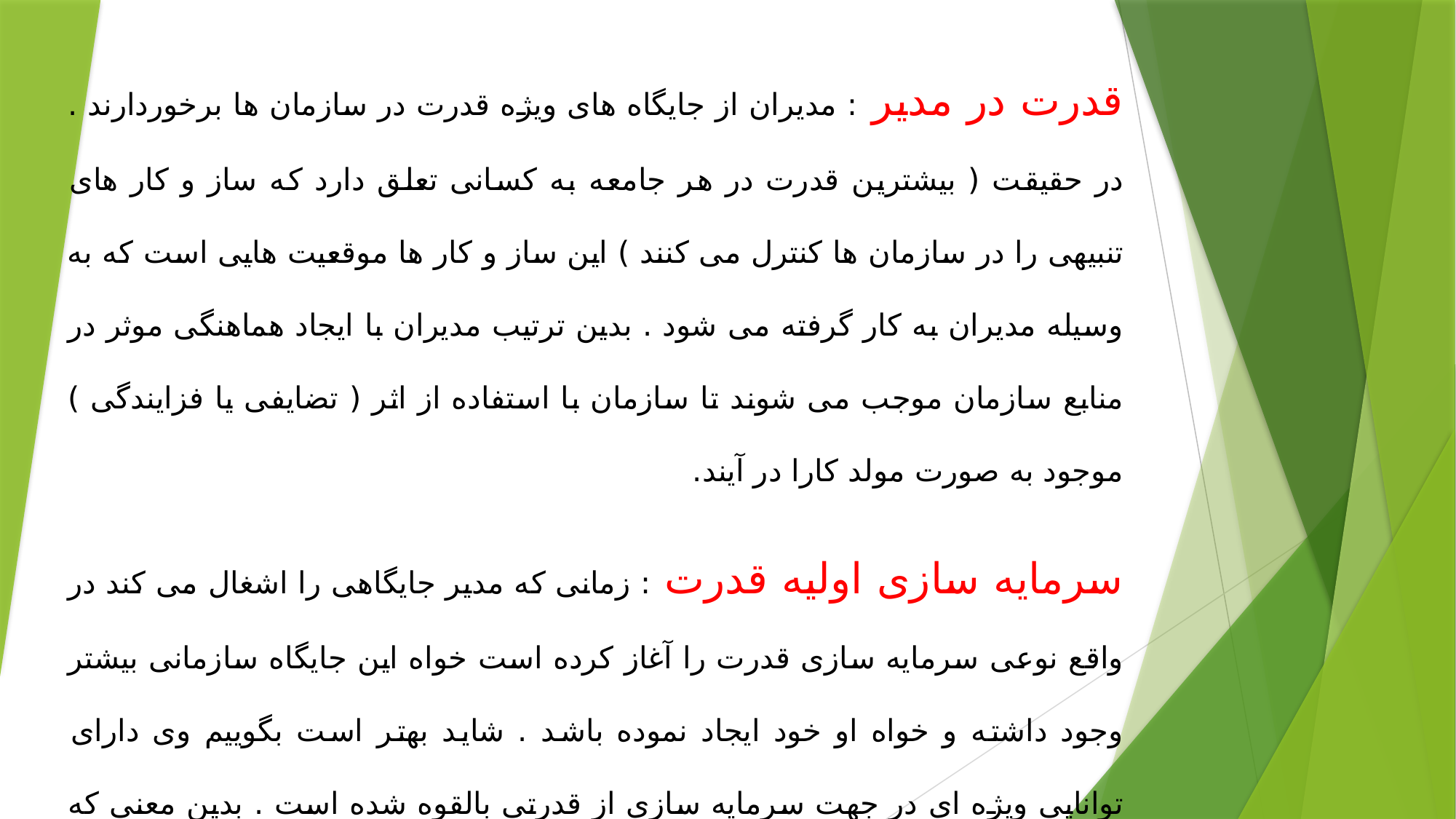

قدرت در مدیر : مدیران از جایگاه های ویژه قدرت در سازمان ها برخوردارند . در حقیقت ( بیشترین قدرت در هر جامعه به کسانی تعلق دارد که ساز و کار های تنبیهی را در سازمان ها کنترل می کنند ) این ساز و کار ها موقعیت هایی است که به وسیله مدیران به کار گرفته می شود . بدین ترتیب مدیران با ایجاد هماهنگی موثر در منابع سازمان موجب می شوند تا سازمان با استفاده از اثر ( تضایفی یا فزایندگی ) موجود به صورت مولد کارا در آیند.
سرمایه سازی اولیه قدرت : زمانی که مدیر جایگاهی را اشغال می کند در واقع نوعی سرمایه سازی قدرت را آغاز کرده است خواه این جایگاه سازمانی بیشتر وجود داشته و خواه او خود ایجاد نموده باشد . شاید بهتر است بگوییم وی دارای توانایی ویژه ای در جهت سرمایه سازی از قدرتی بالقوه شده است . بدین معنی که وی اکنون جوازی در دست دارد که به وسیله آن می تواند احساس قدرت کند به طور کلی قدرت آغازین برای یک مدیر را می توان به صورت معادله زیر نوشت :